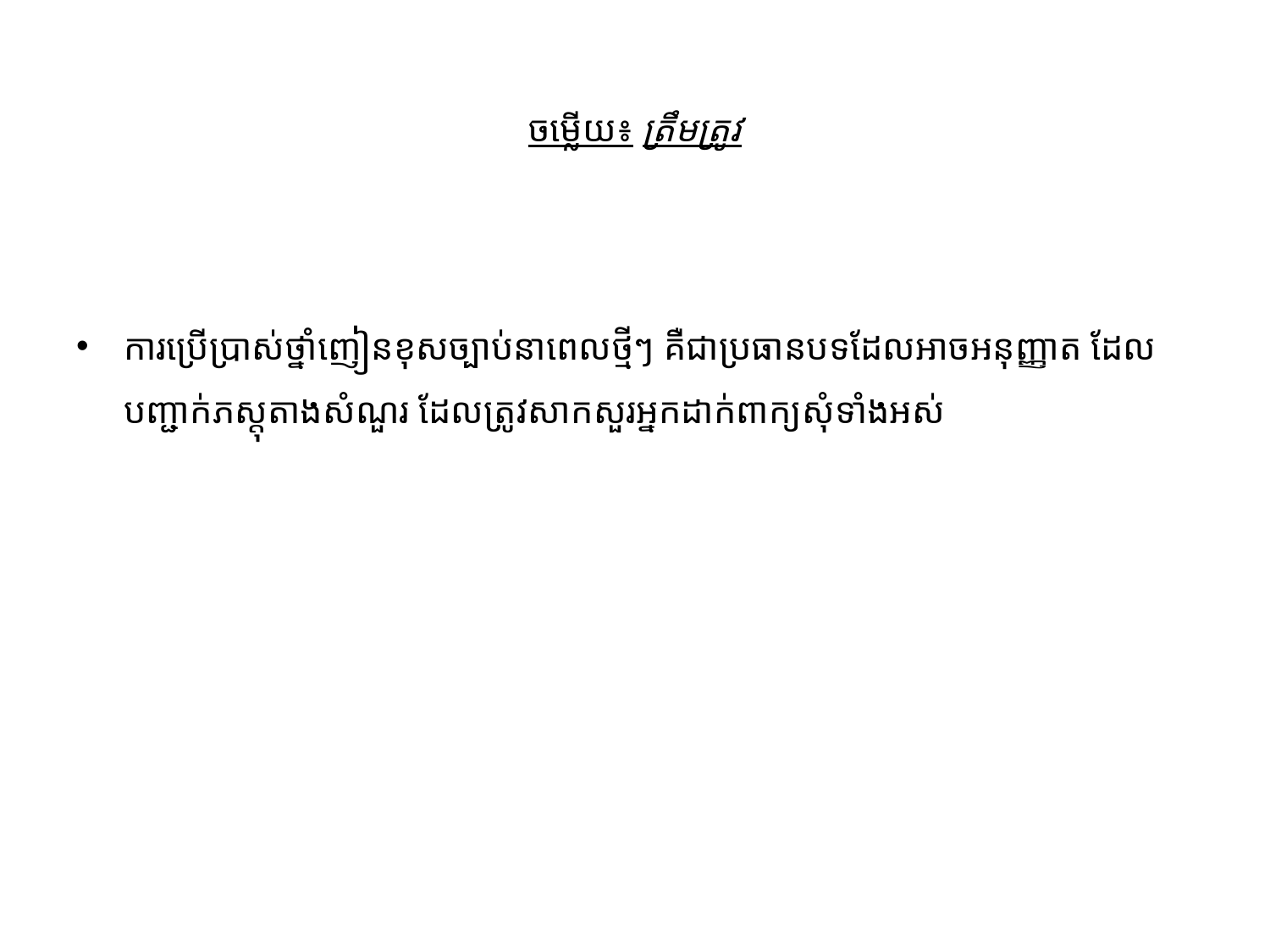

# ចម្លើយ៖ ត្រឹមត្រូវ

ការប្រើប្រាស់ថ្នាំញៀនខុសច្បាប់នាពេលថ្មីៗ គឺជាប្រធានបទដែលអាចអនុញ្ញាត ដែលបញ្ជាក់ភស្តុតាងសំណួរ ដែលត្រូវសាកសួរអ្នកដាក់ពាក្យសុំទាំងអស់